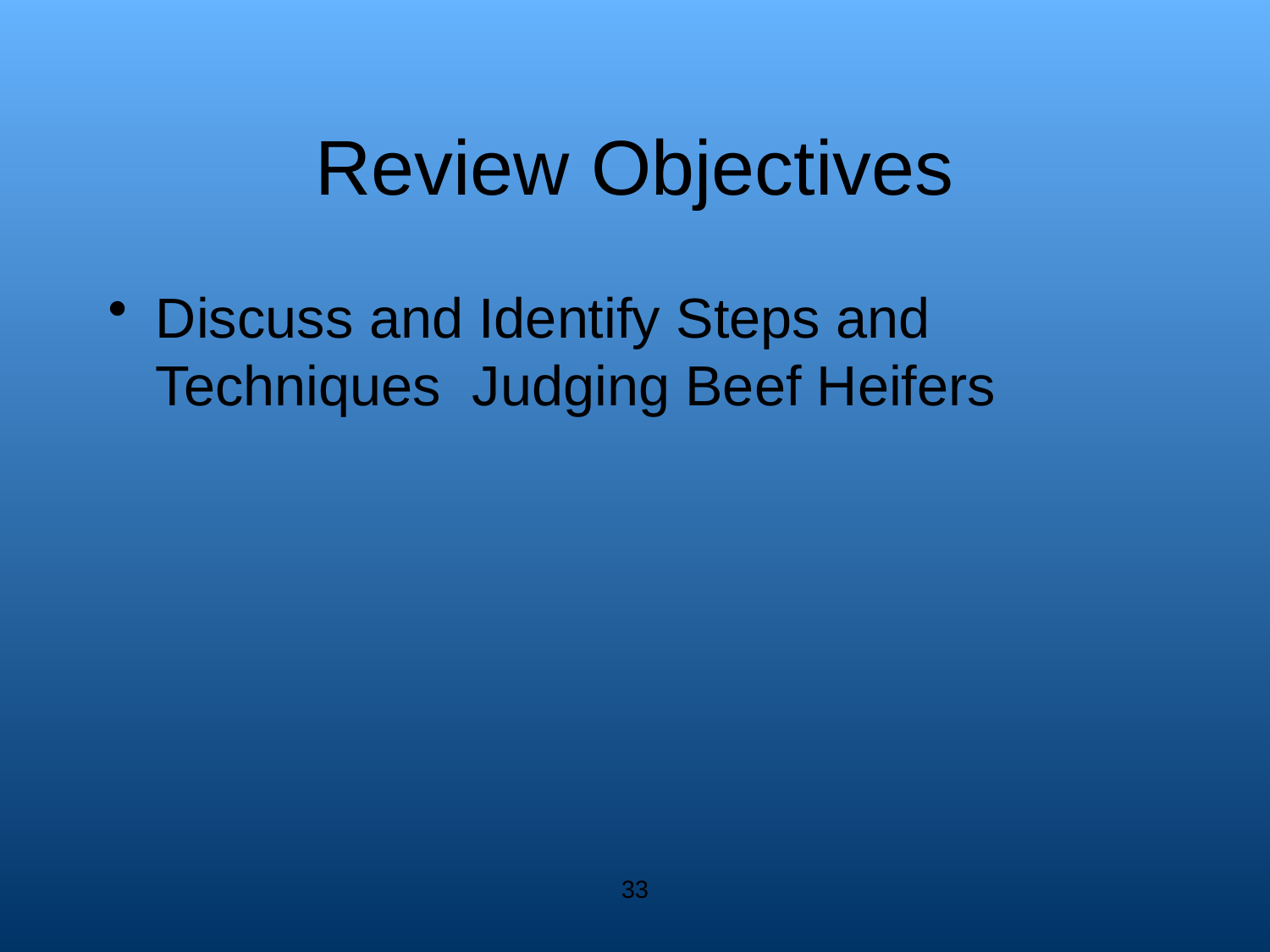

# Review Objectives
Discuss and Identify Steps and Techniques  Judging Beef Heifers

33